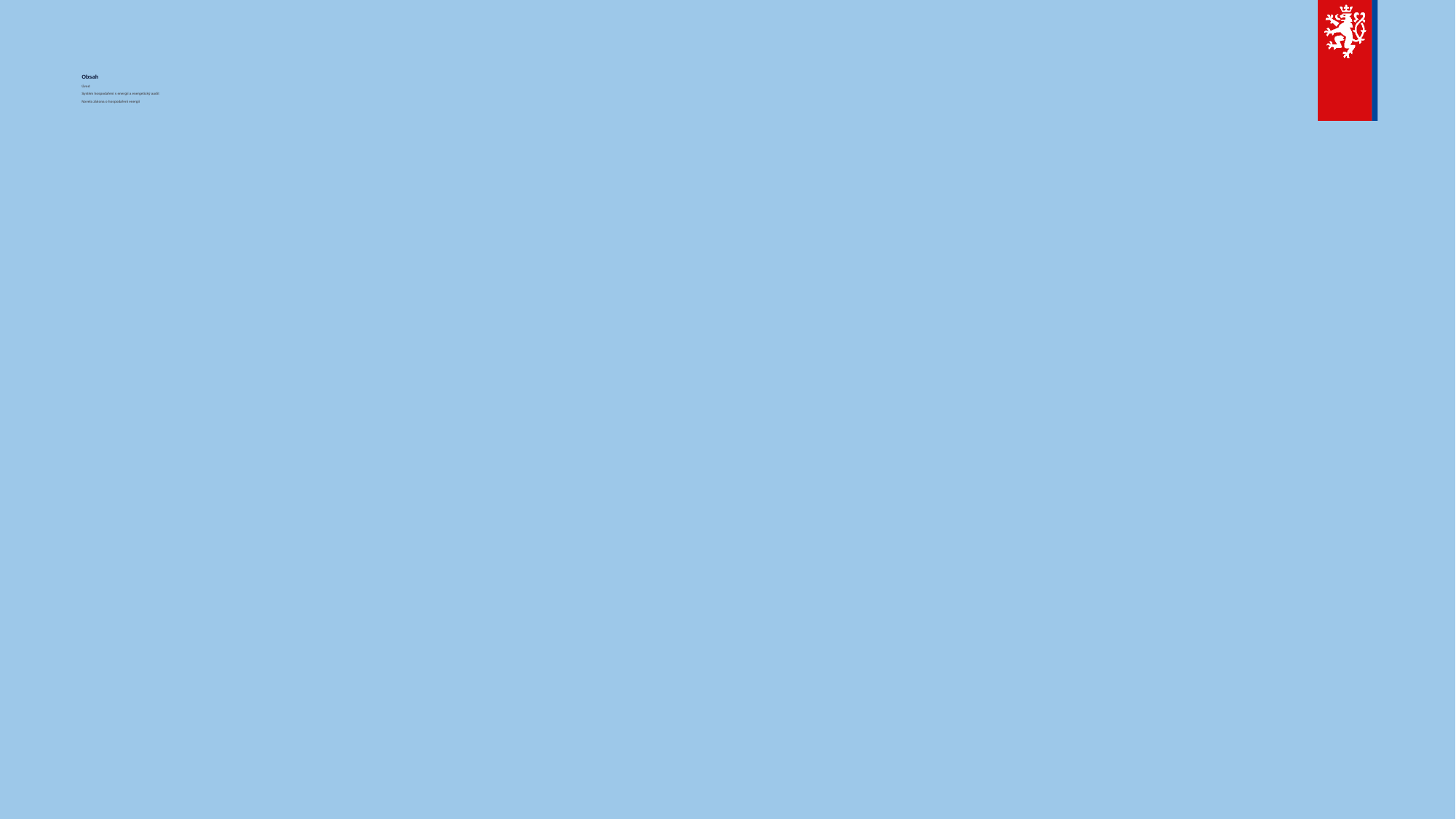

# Obsah Úvod Systém hospodaření s energií a energetický audit Novela zákona o hospodaření energií